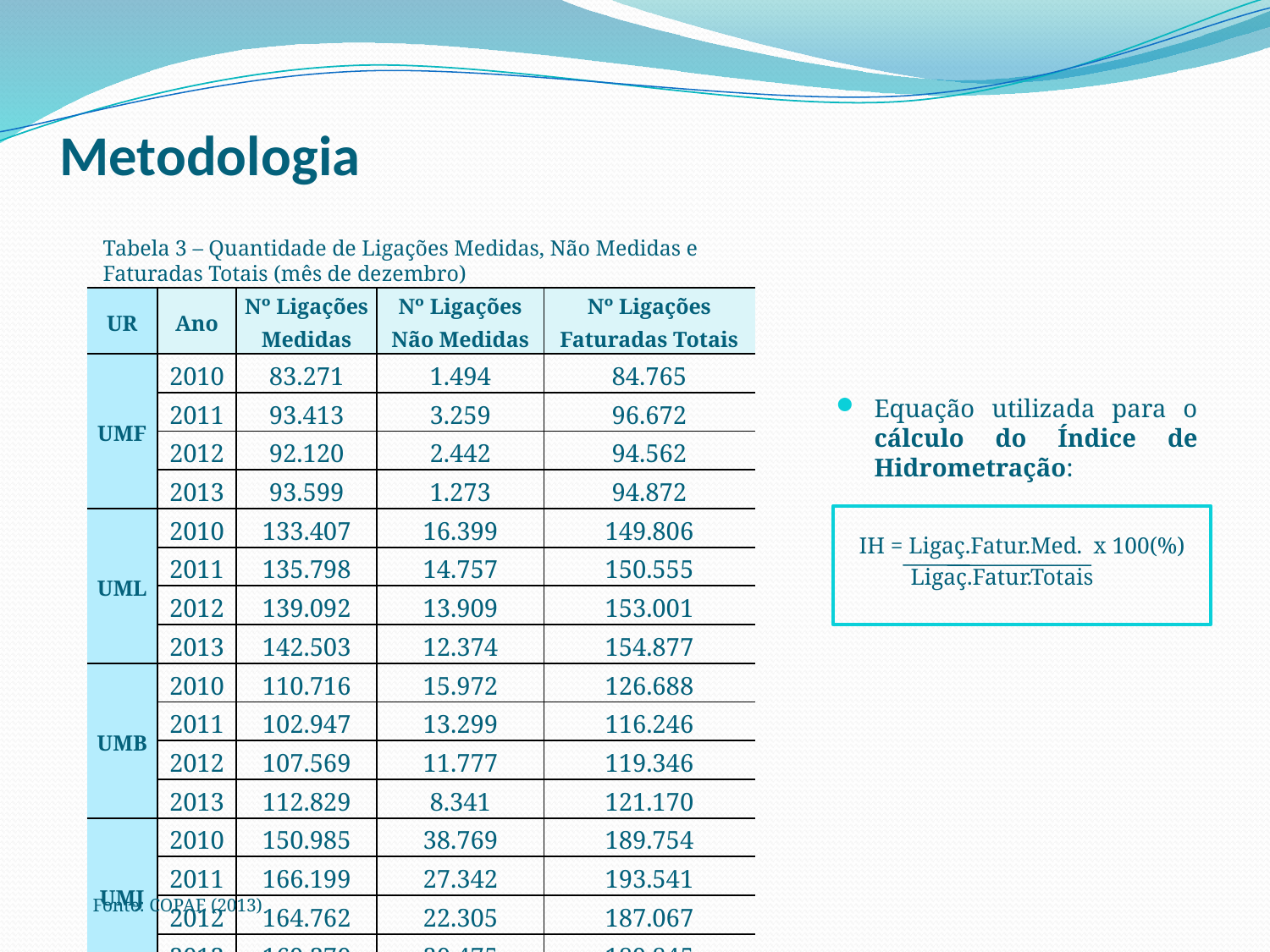

# Metodologia
Tabela 3 – Quantidade de Ligações Medidas, Não Medidas e Faturadas Totais (mês de dezembro)
| UR | Ano | Nº Ligações Medidas | Nº Ligações Não Medidas | Nº Ligações Faturadas Totais |
| --- | --- | --- | --- | --- |
| UMF | 2010 | 83.271 | 1.494 | 84.765 |
|  | 2011 | 93.413 | 3.259 | 96.672 |
|  | 2012 | 92.120 | 2.442 | 94.562 |
|  | 2013 | 93.599 | 1.273 | 94.872 |
| UML | 2010 | 133.407 | 16.399 | 149.806 |
|  | 2011 | 135.798 | 14.757 | 150.555 |
|  | 2012 | 139.092 | 13.909 | 153.001 |
|  | 2013 | 142.503 | 12.374 | 154.877 |
| UMB | 2010 | 110.716 | 15.972 | 126.688 |
|  | 2011 | 102.947 | 13.299 | 116.246 |
|  | 2012 | 107.569 | 11.777 | 119.346 |
|  | 2013 | 112.829 | 8.341 | 121.170 |
| UMJ | 2010 | 150.985 | 38.769 | 189.754 |
|  | 2011 | 166.199 | 27.342 | 193.541 |
|  | 2012 | 164.762 | 22.305 | 187.067 |
|  | 2013 | 169.370 | 20.475 | 189.845 |
Equação utilizada para o cálculo do Índice de Hidrometração:

 IH = Ligaç.Fatur.Med.  x 100(%)
Ligaç.Fatur.Totais

Fonte: COPAE (2013)